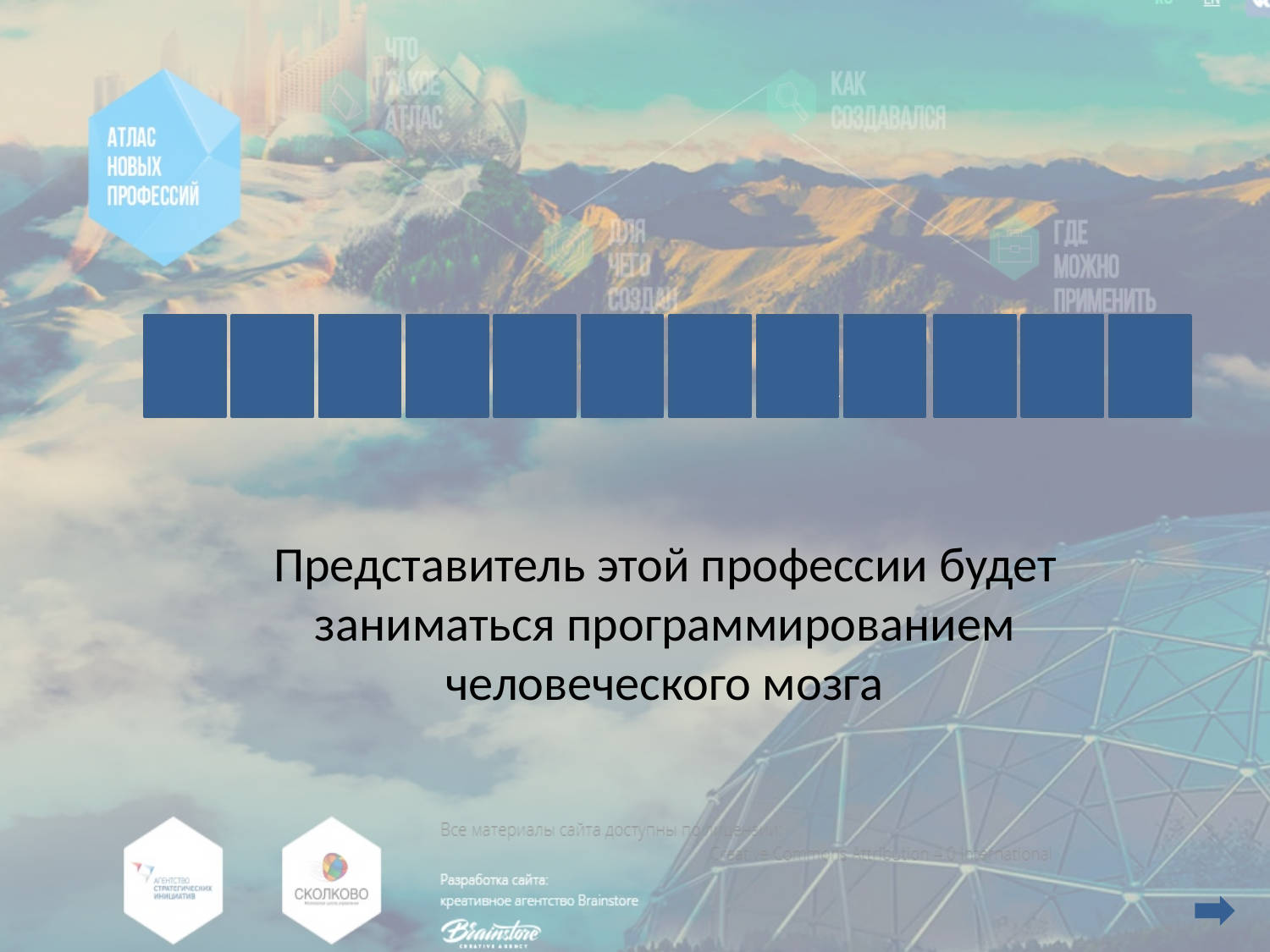

Н
Е
Й
Р
О
И
Н
Ж
Е
Н
Е
Р

Представитель этой профессии будет заниматься программированием человеческого мозга